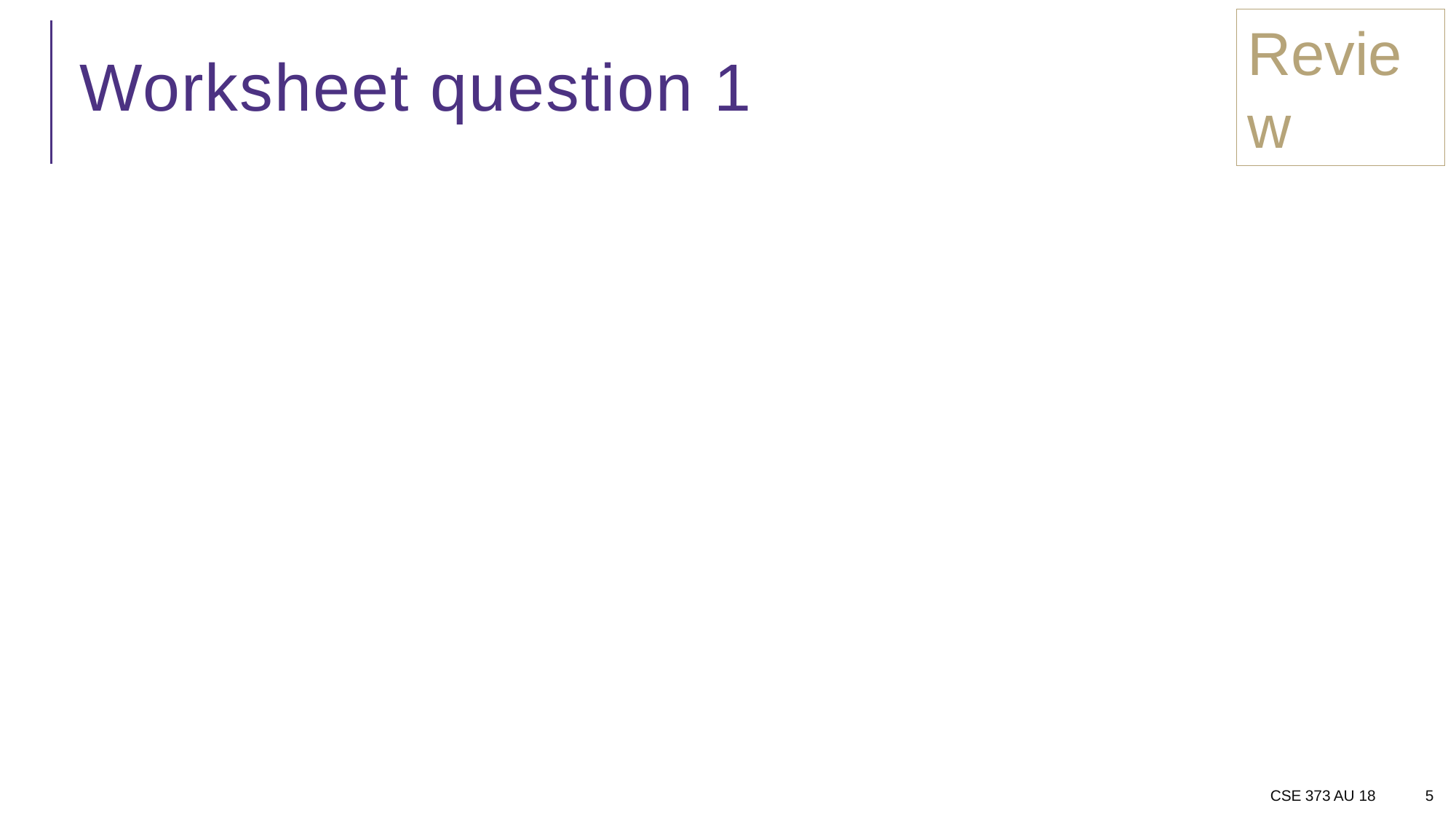

# Worksheet question 1

CSE 373 AU 18
5